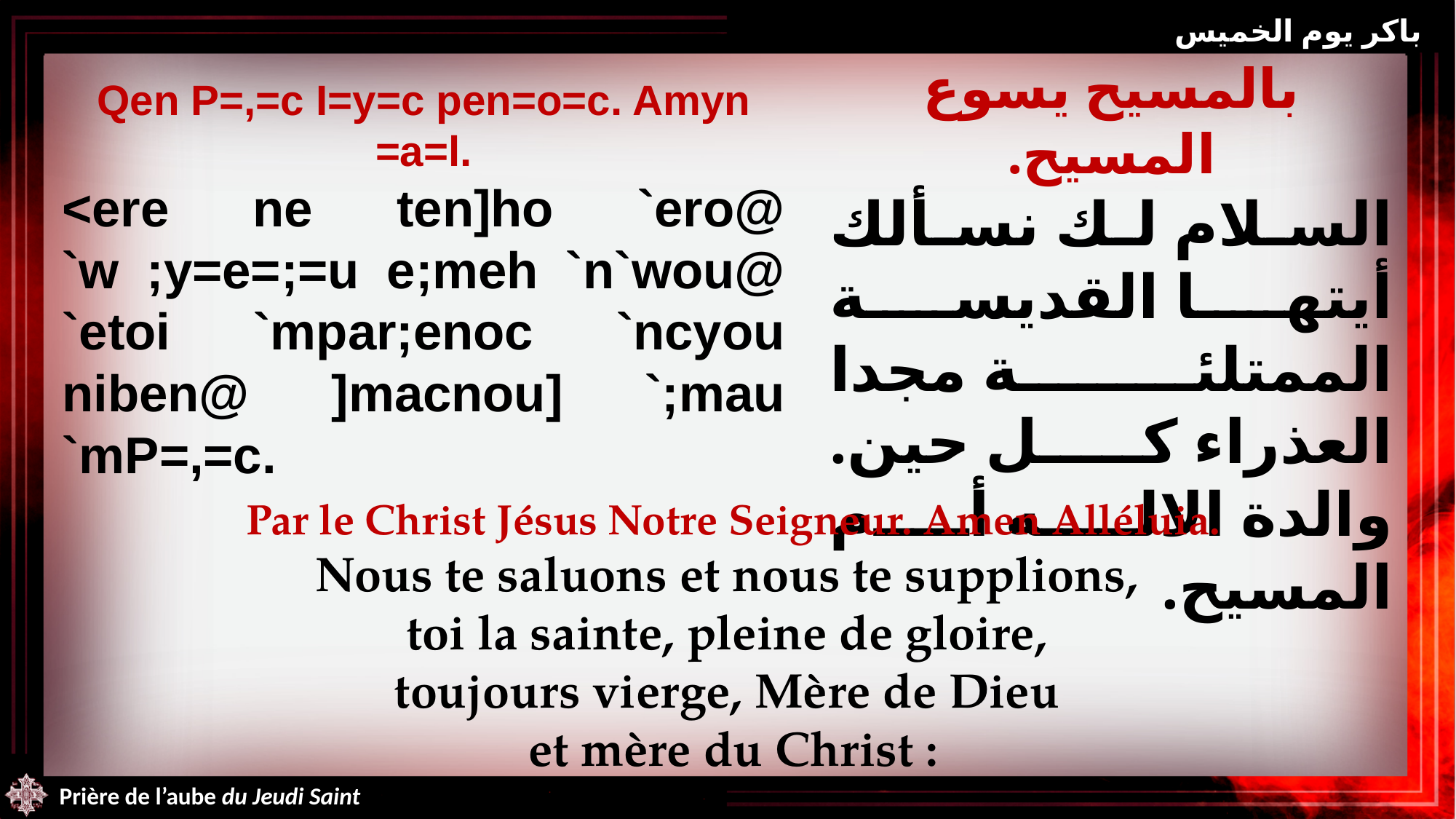

باكر يوم الخميس
بالمسيح يسوع المسيح.
السلام لك نسألك أيتها القديسة الممتلئة مجدا العذراء كل حين. والدة الاله أم المسيح.
Qen P=,=c I=y=c pen=o=c. Amyn =a=l.
<ere ne ten]ho `ero@ `w ;y=e=;=u e;meh `n`wou@ `etoi `mpar;enoc `ncyou niben@ ]macnou] `;mau `mP=,=c.
Par le Christ Jésus Notre Seigneur. Amen Alléluia.
Nous te saluons et nous te supplions,
toi la sainte, pleine de gloire,
toujours vierge, Mère de Dieu
et mère du Christ :
Prière de l’aube du Jeudi Saint